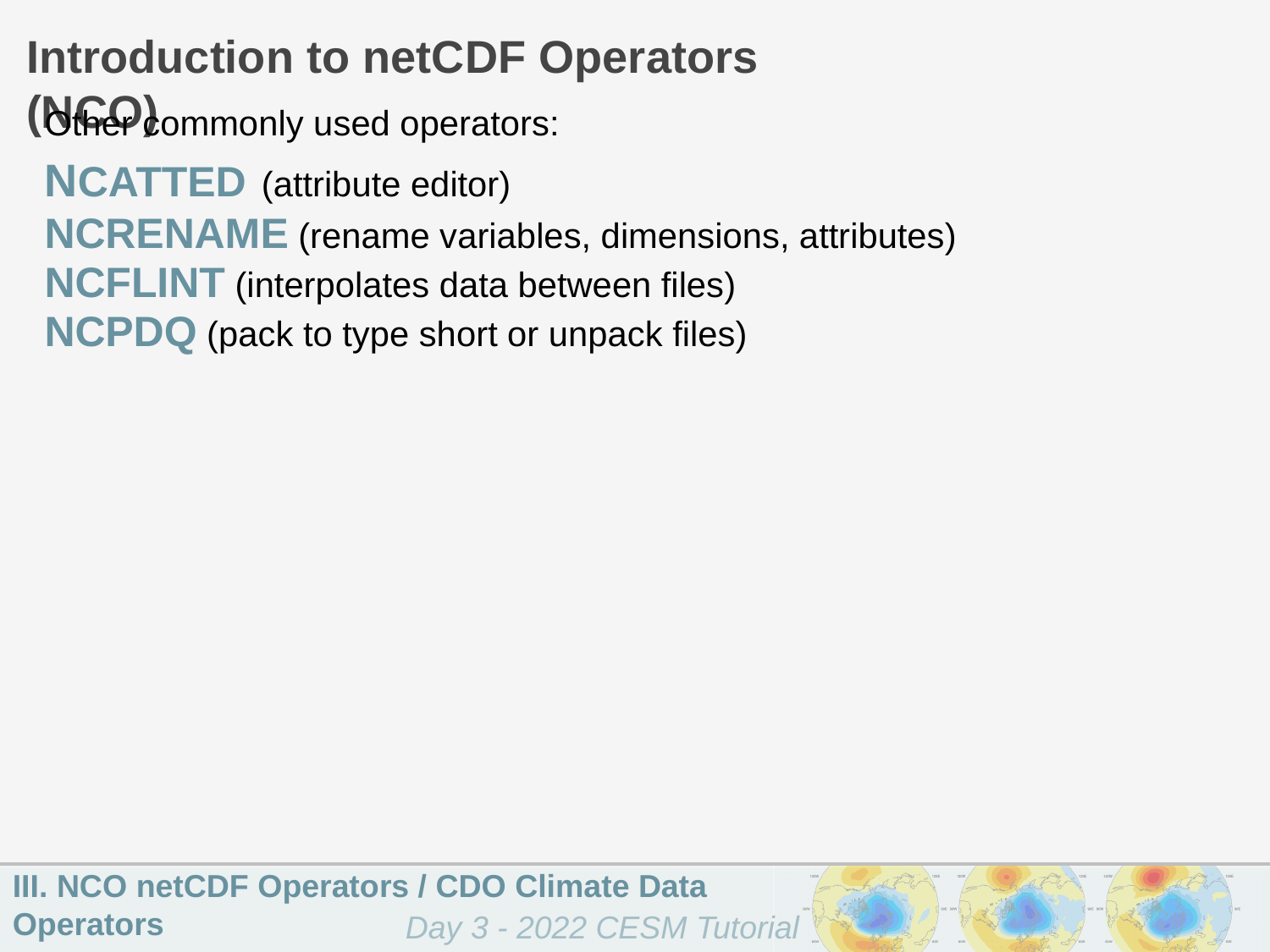

Introduction to netCDF Operators (NCO)
Other commonly used operators:
NCATTED (attribute editor)
NCRENAME (rename variables, dimensions, attributes)
NCFLINT (interpolates data between files)
NCPDQ (pack to type short or unpack files)
III. NCO netCDF Operators / CDO Climate Data Operators